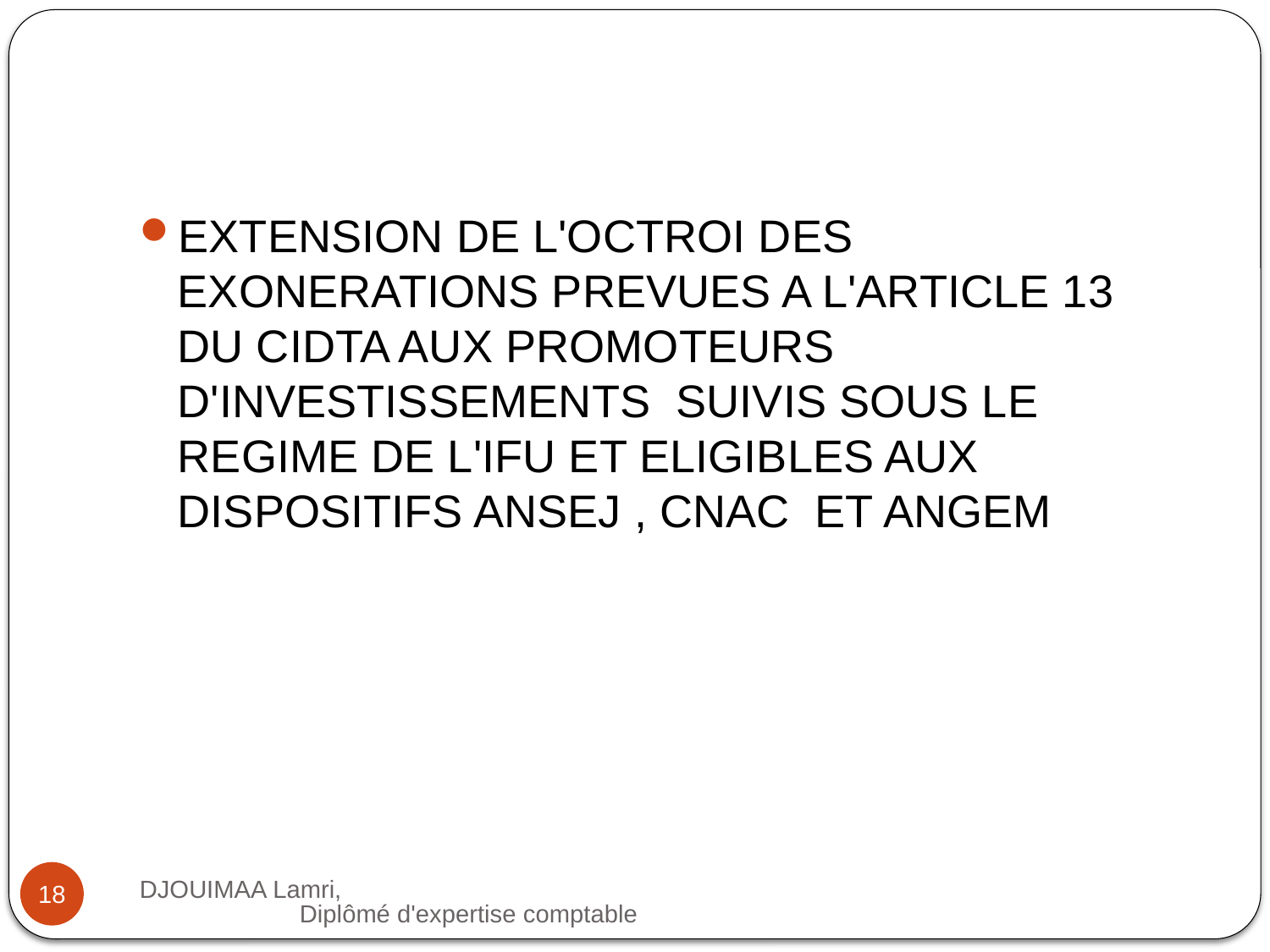

#
EXTENSION DE L'OCTROI DES EXONERATIONS PREVUES A L'ARTICLE 13 DU CIDTA AUX PROMOTEURS D'INVESTISSEMENTS  SUIVIS SOUS LE REGIME DE L'IFU ET ELIGIBLES AUX DISPOSITIFS ANSEJ , CNAC  ET ANGEM

DJOUIMAA Lamri,                                                                     Diplômé d'expertise comptable
18